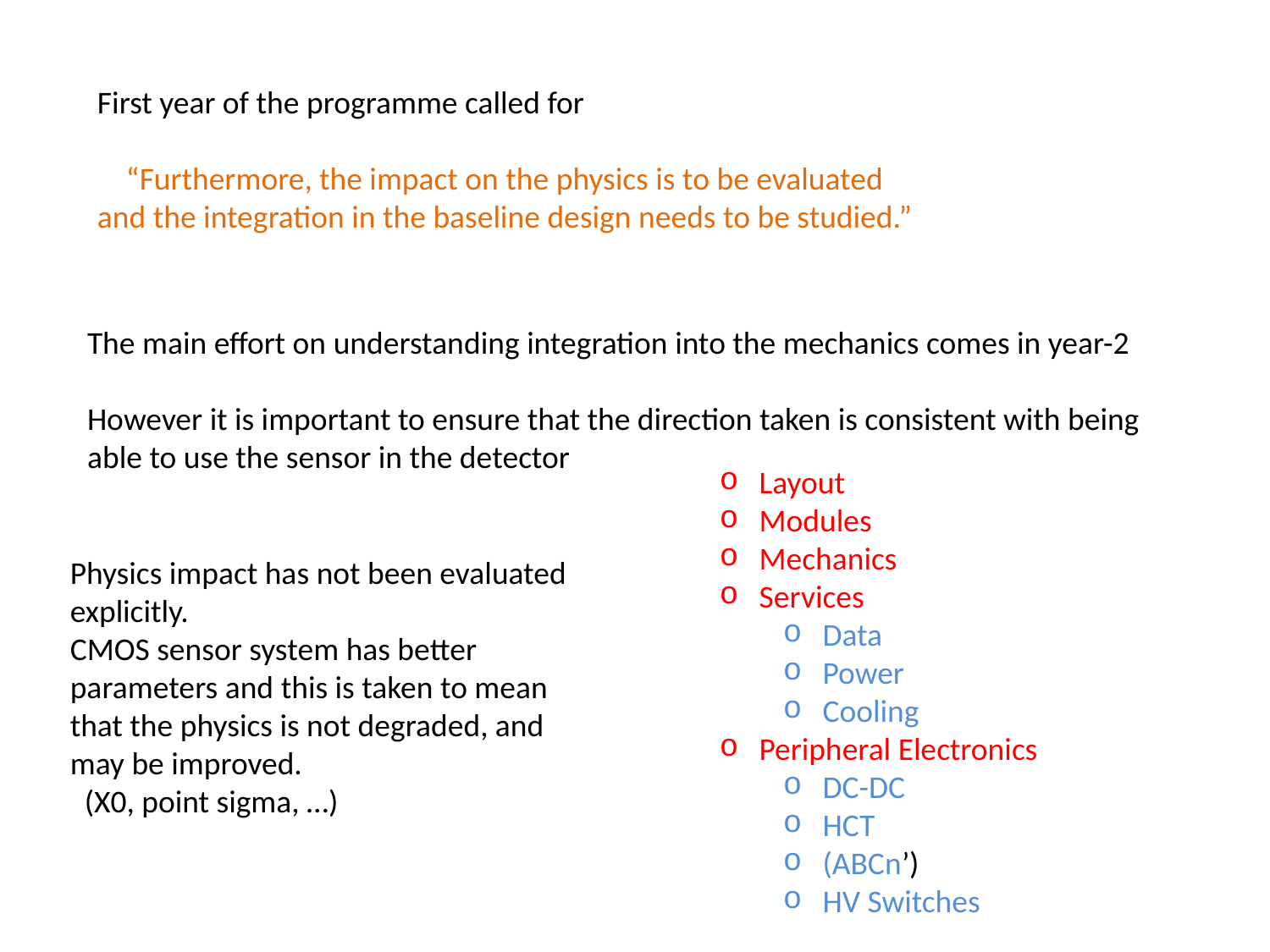

First year of the programme called for

    “Furthermore, the impact on the physics is to be evaluated and the integration in the baseline design needs to be studied.”
The main effort on understanding integration into the mechanics comes in year-2

However it is important to ensure that the direction taken is consistent with being able to use the sensor in the detector
Layout
Modules
Mechanics
Services
Data
Power
Cooling
Peripheral Electronics
DC-DC
HCT
(ABCn’)
HV Switches
Physics impact has not been evaluated
explicitly.
CMOS sensor system has better
parameters and this is taken to mean
that the physics is not degraded, and
may be improved.
  (X0, point sigma, …)